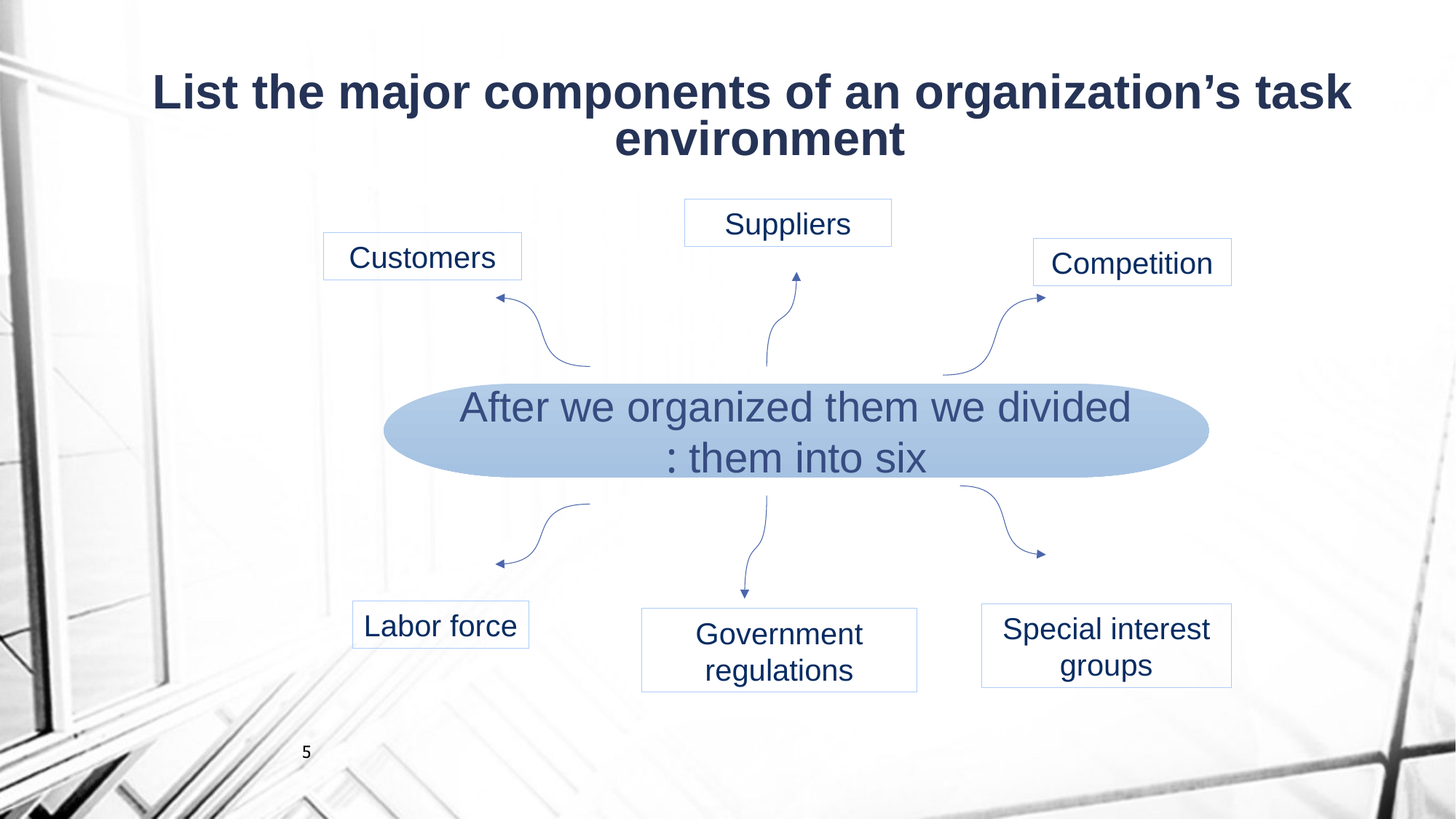

# List the major components of an organization’s task environment
Suppliers
Customers
Competition
After we organized them we divided them into six :
Labor force
Special interest groups
Government regulations
5